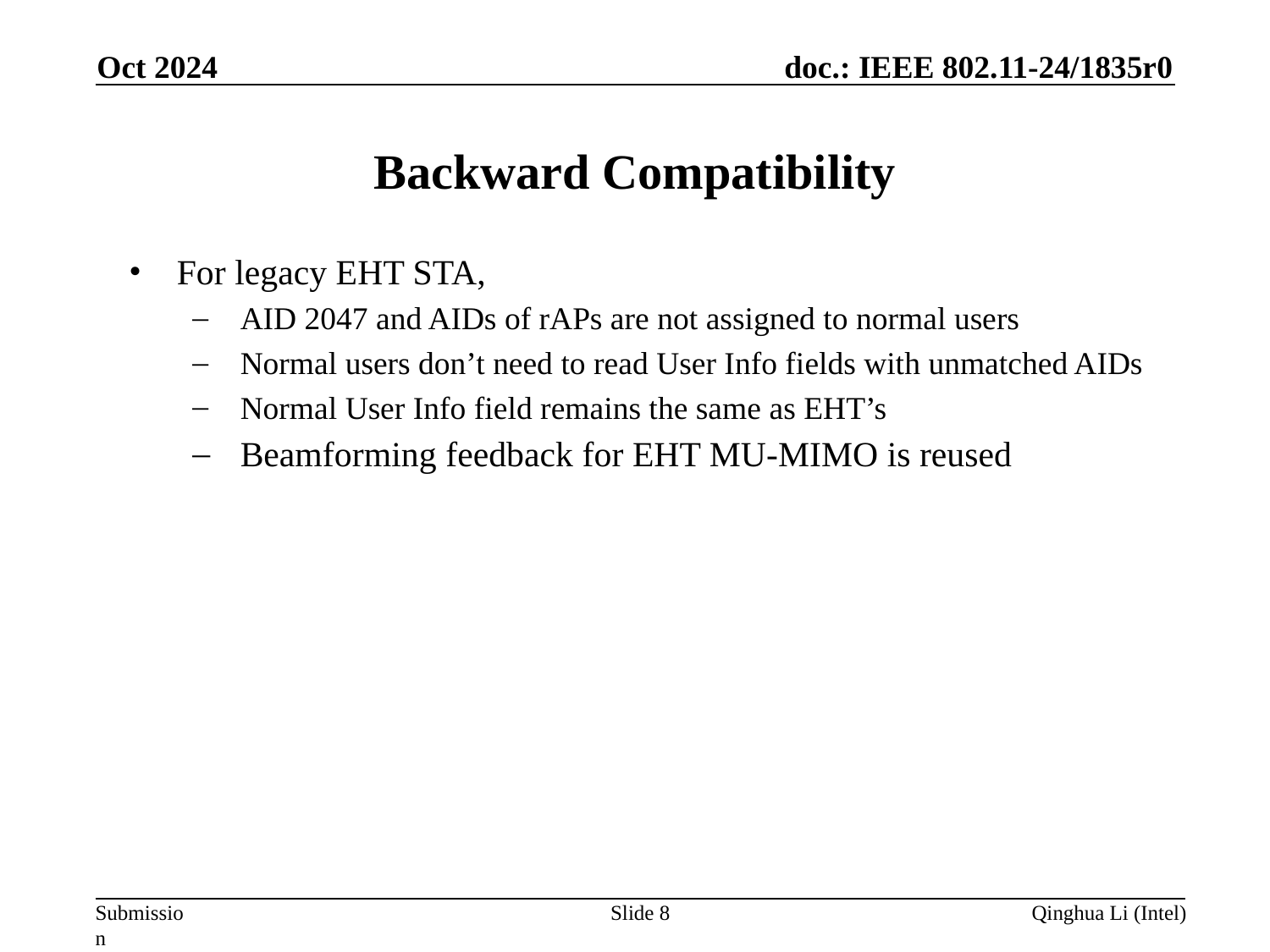

Oct 2024
# Backward Compatibility
For legacy EHT STA,
AID 2047 and AIDs of rAPs are not assigned to normal users
Normal users don’t need to read User Info fields with unmatched AIDs
Normal User Info field remains the same as EHT’s
Beamforming feedback for EHT MU-MIMO is reused
Slide 8
Qinghua Li (Intel)